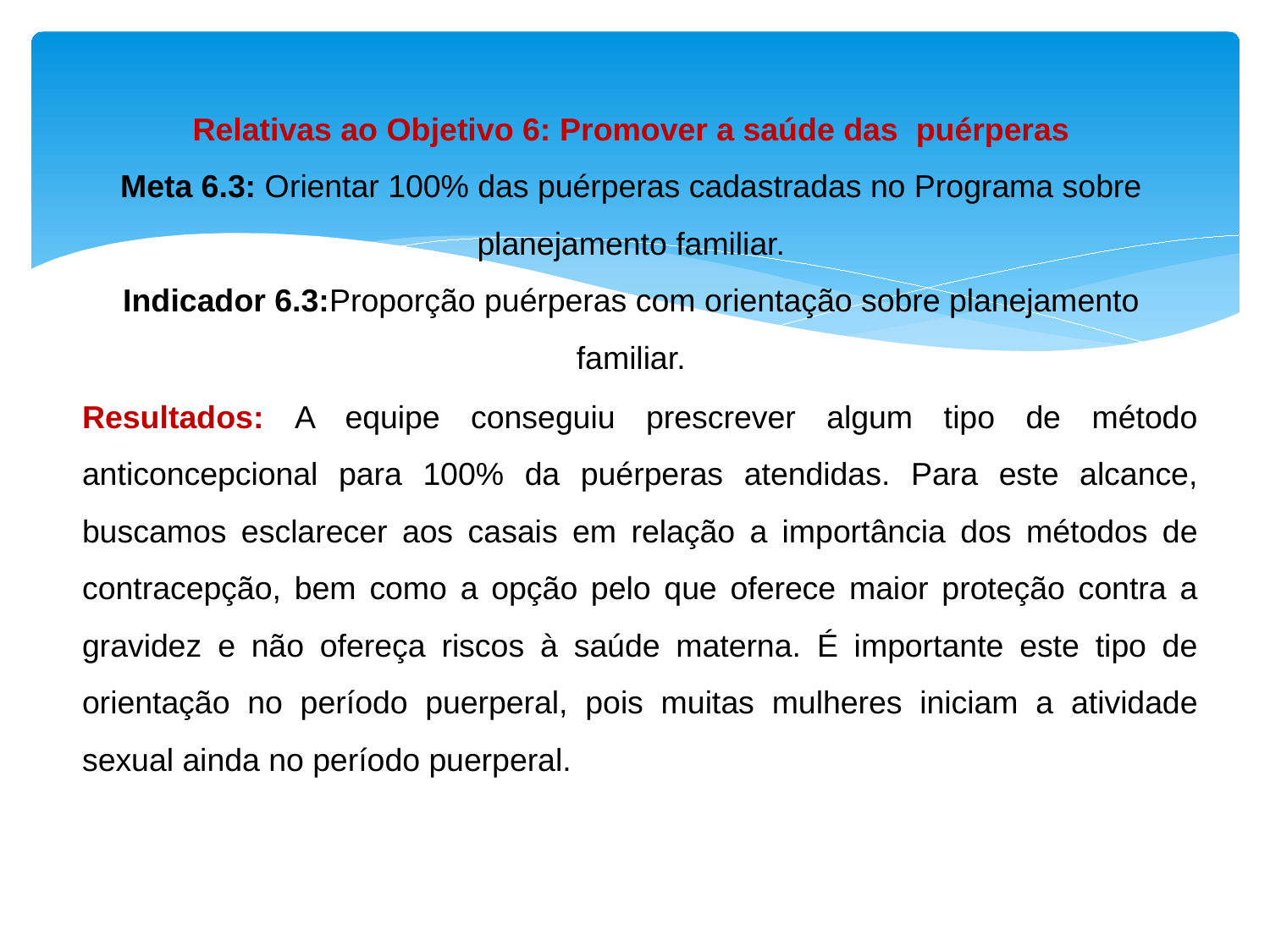

# Relativas ao Objetivo 6: Promover a saúde das  puérperas Meta 6.3: Orientar 100% das puérperas cadastradas no Programa sobre planejamento familiar. Indicador 6.3:Proporção puérperas com orientação sobre planejamento familiar.
Resultados: A equipe conseguiu prescrever algum tipo de método anticoncepcional para 100% da puérperas atendidas. Para este alcance, buscamos esclarecer aos casais em relação a importância dos métodos de contracepção, bem como a opção pelo que oferece maior proteção contra a gravidez e não ofereça riscos à saúde materna. É importante este tipo de orientação no período puerperal, pois muitas mulheres iniciam a atividade sexual ainda no período puerperal.